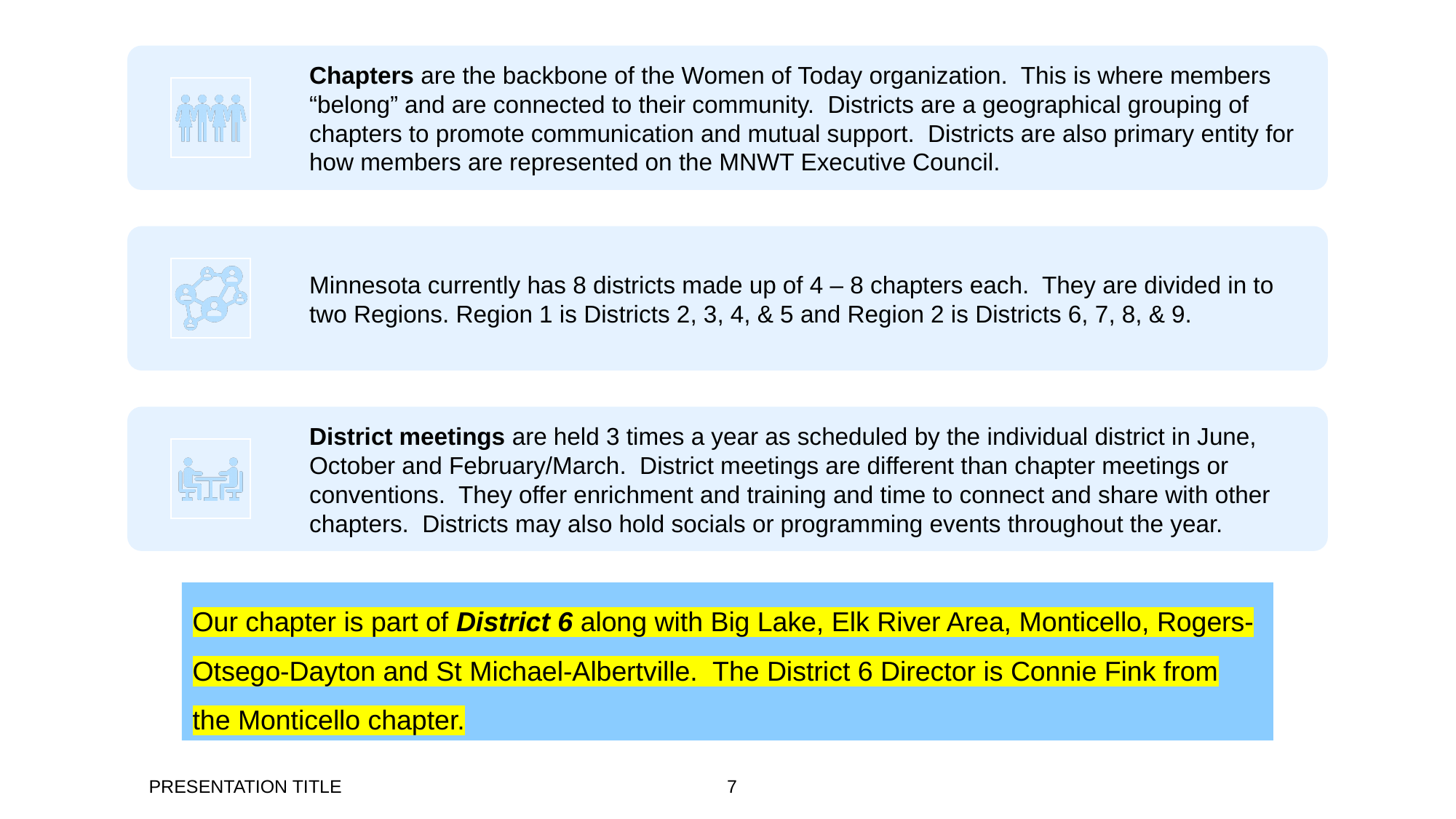

Chapters are the backbone of the Women of Today organization.  This is where members “belong” and are connected to their community.  Districts are a geographical grouping of chapters to promote communication and mutual support.  Districts are also primary entity for how members are represented on the MNWT Executive Council.
Minnesota currently has 8 districts made up of 4 – 8 chapters each.  They are divided in to two Regions. Region 1 is Districts 2, 3, 4, & 5 and Region 2 is Districts 6, 7, 8, & 9.
District meetings are held 3 times a year as scheduled by the individual district in June, October and February/March.  District meetings are different than chapter meetings or conventions.  They offer enrichment and training and time to connect and share with other chapters.  Districts may also hold socials or programming events throughout the year.
Our chapter is part of District 6 along with Big Lake, Elk River Area, Monticello, Rogers-Otsego-Dayton and St Michael-Albertville.  The District 6 Director is Connie Fink from the Monticello chapter.
PRESENTATION TITLE
7